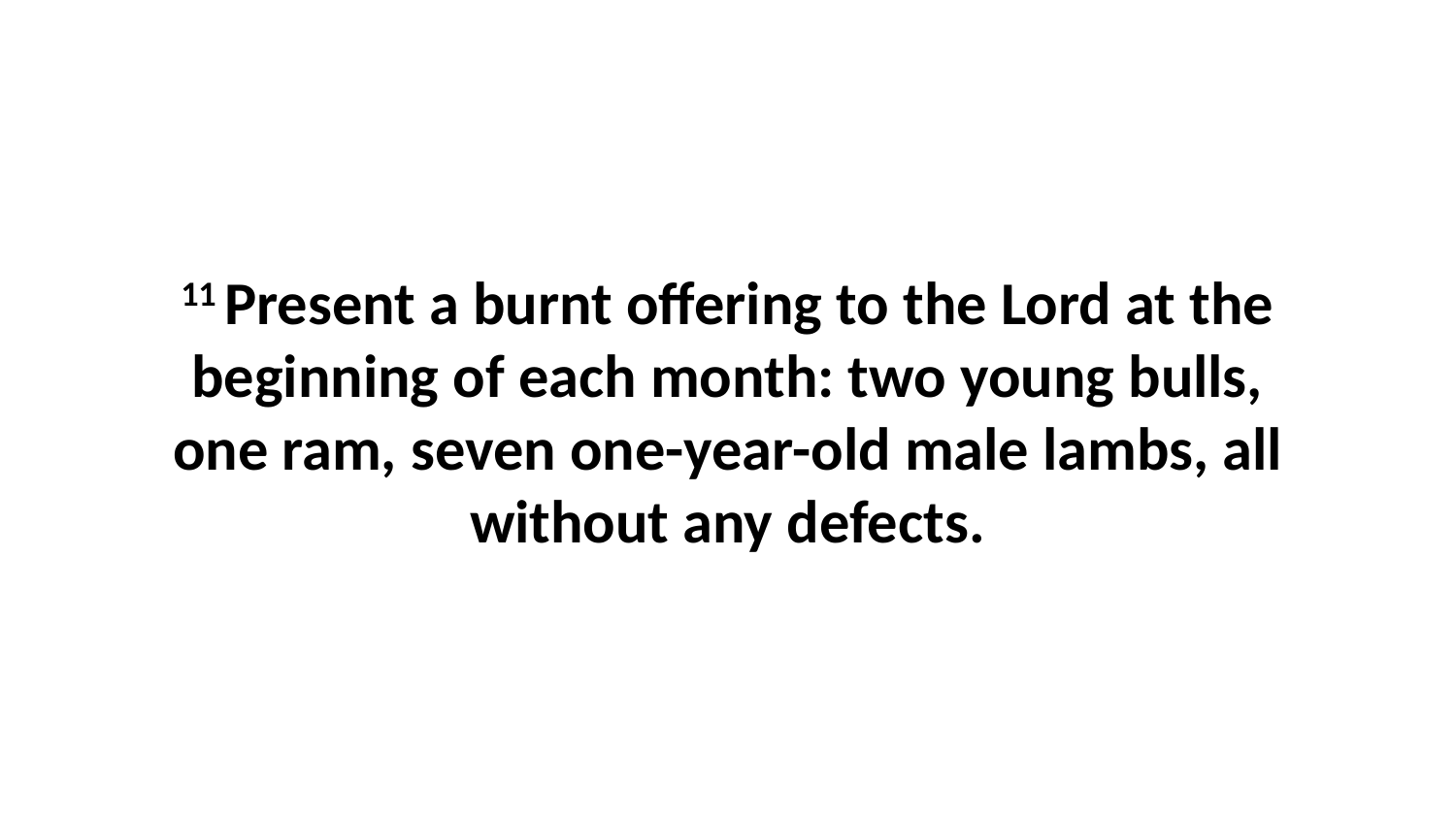

11 Present a burnt offering to the Lord at the beginning of each month: two young bulls, one ram, seven one-year-old male lambs, all without any defects.